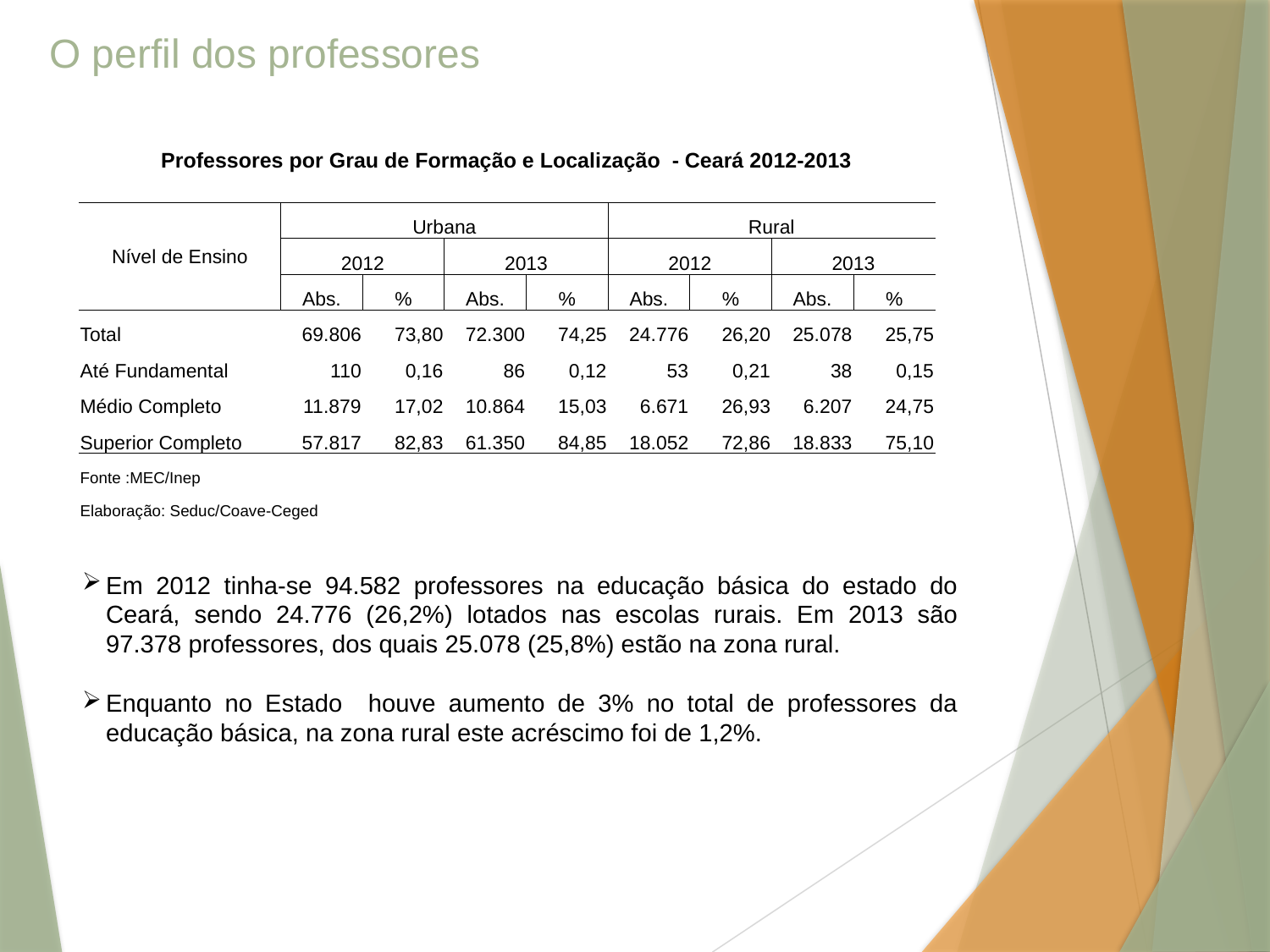

# O perfil dos professores
| Professores por Grau de Formação e Localização - Ceará 2012-2013 |  |  |  |  |  |  |  |  |
| --- | --- | --- | --- | --- | --- | --- | --- | --- |
| Nível de Ensino | Urbana |  |  |  | Rural |  |  |  |
|  | 2012 |  | 2013 |  | 2012 |  | 2013 |  |
|  | Abs. | % | Abs. | % | Abs. | % | Abs. | % |
| Total | 69.806 | 73,80 | 72.300 | 74,25 | 24.776 | 26,20 | 25.078 | 25,75 |
| Até Fundamental | 110 | 0,16 | 86 | 0,12 | 53 | 0,21 | 38 | 0,15 |
| Médio Completo | 11.879 | 17,02 | 10.864 | 15,03 | 6.671 | 26,93 | 6.207 | 24,75 |
| Superior Completo | 57.817 | 82,83 | 61.350 | 84,85 | 18.052 | 72,86 | 18.833 | 75,10 |
| Fonte :MEC/Inep |  |  |  |  |  |  |  |  |
| Elaboração: Seduc/Coave-Ceged |  |  |  |  |  |  |  |  |
Em 2012 tinha-se 94.582 professores na educação básica do estado do Ceará, sendo 24.776 (26,2%) lotados nas escolas rurais. Em 2013 são 97.378 professores, dos quais 25.078 (25,8%) estão na zona rural.

Enquanto no Estado  houve aumento de 3% no total de professores da educação básica, na zona rural este acréscimo foi de 1,2%.